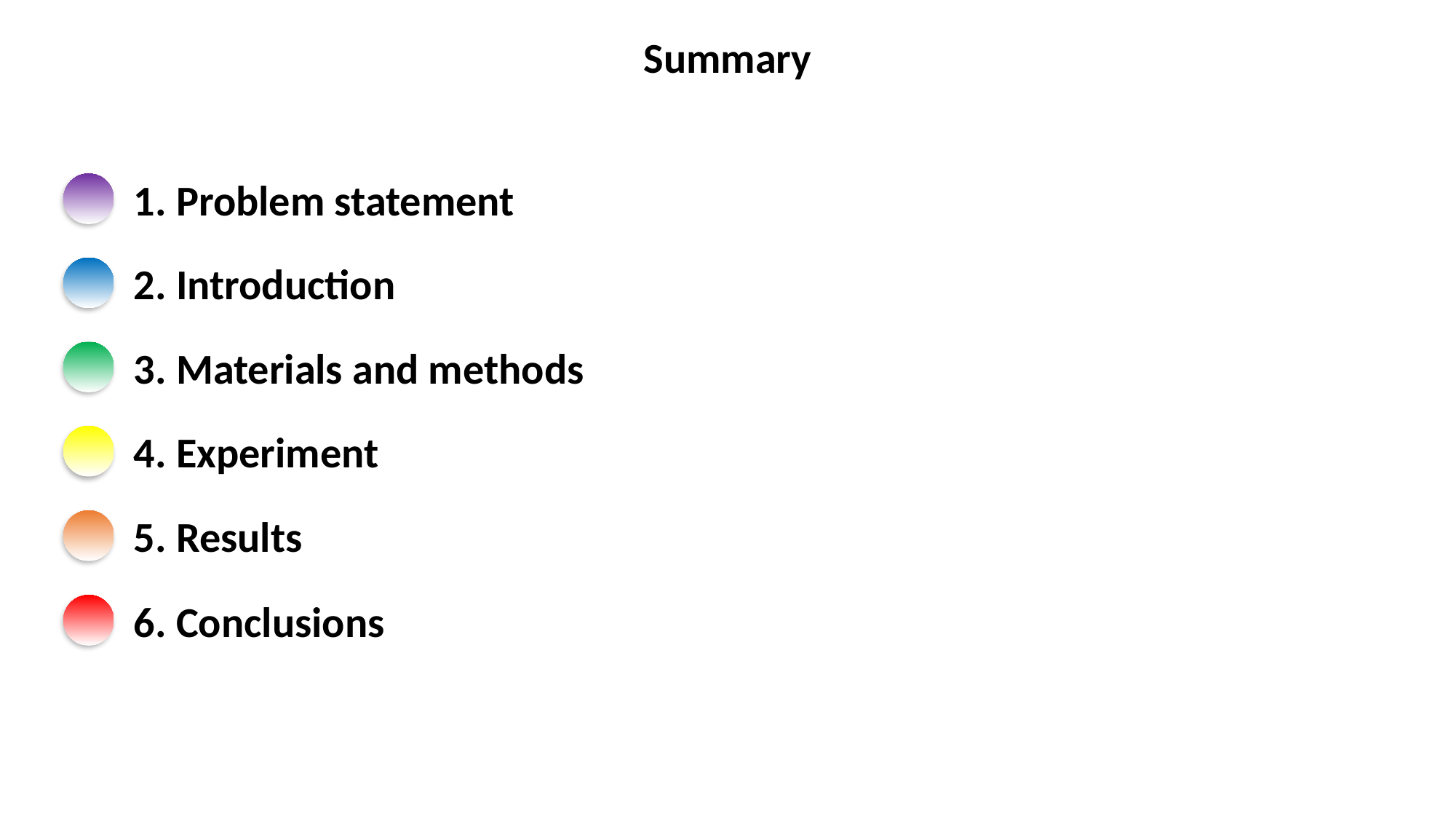

Summary
1. Problem statement

2. Introduction

3. Materials and methods

4. Experiment

5. Results

6. Conclusions